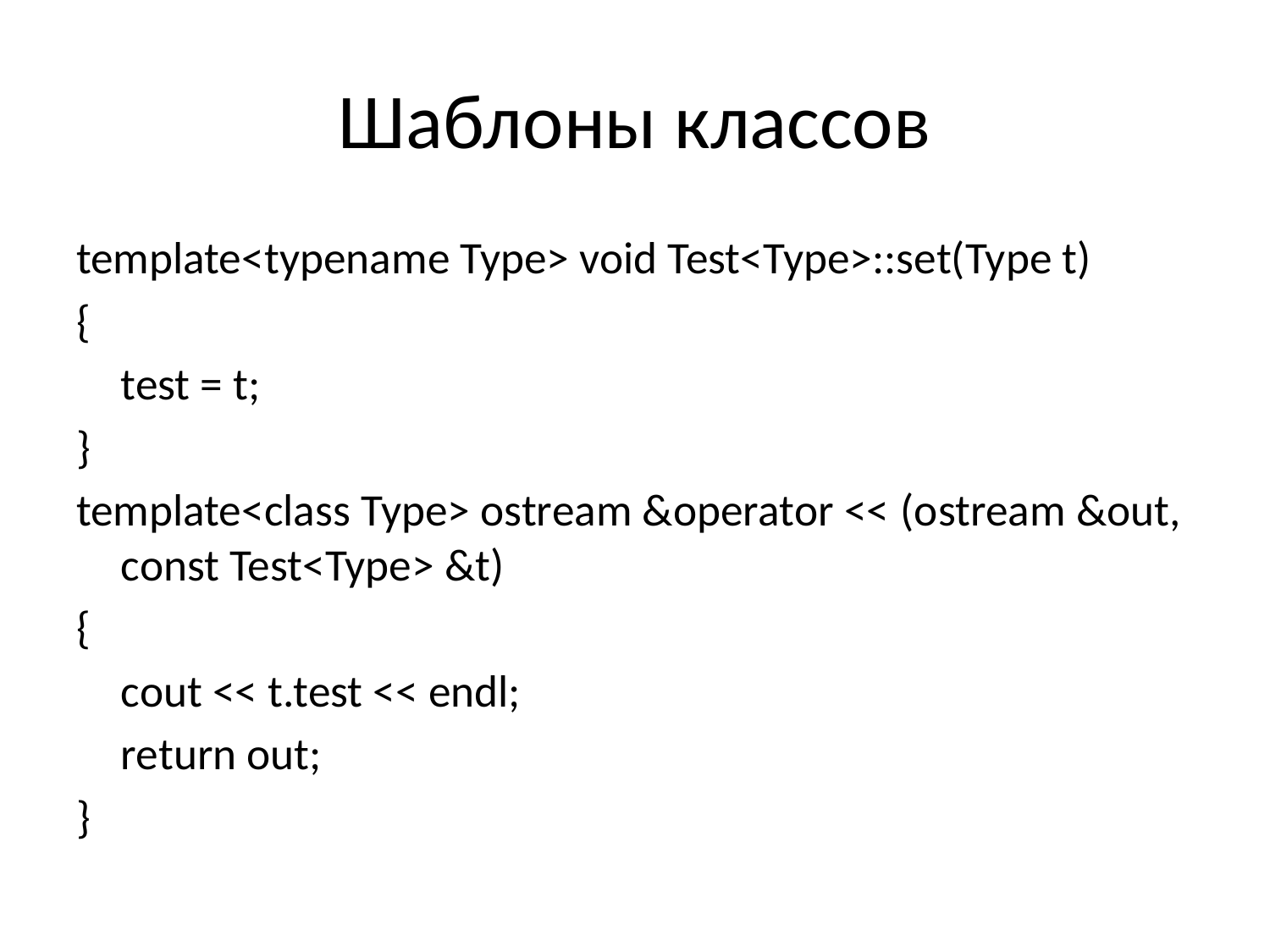

# Шаблоны классов
template<typename Type> void Test<Type>::set(Type t)
{
	test = t;
}
template<class Type> ostream &operator << (ostream &out, const Test<Type> &t)
{
	cout << t.test << endl;
	return out;
}